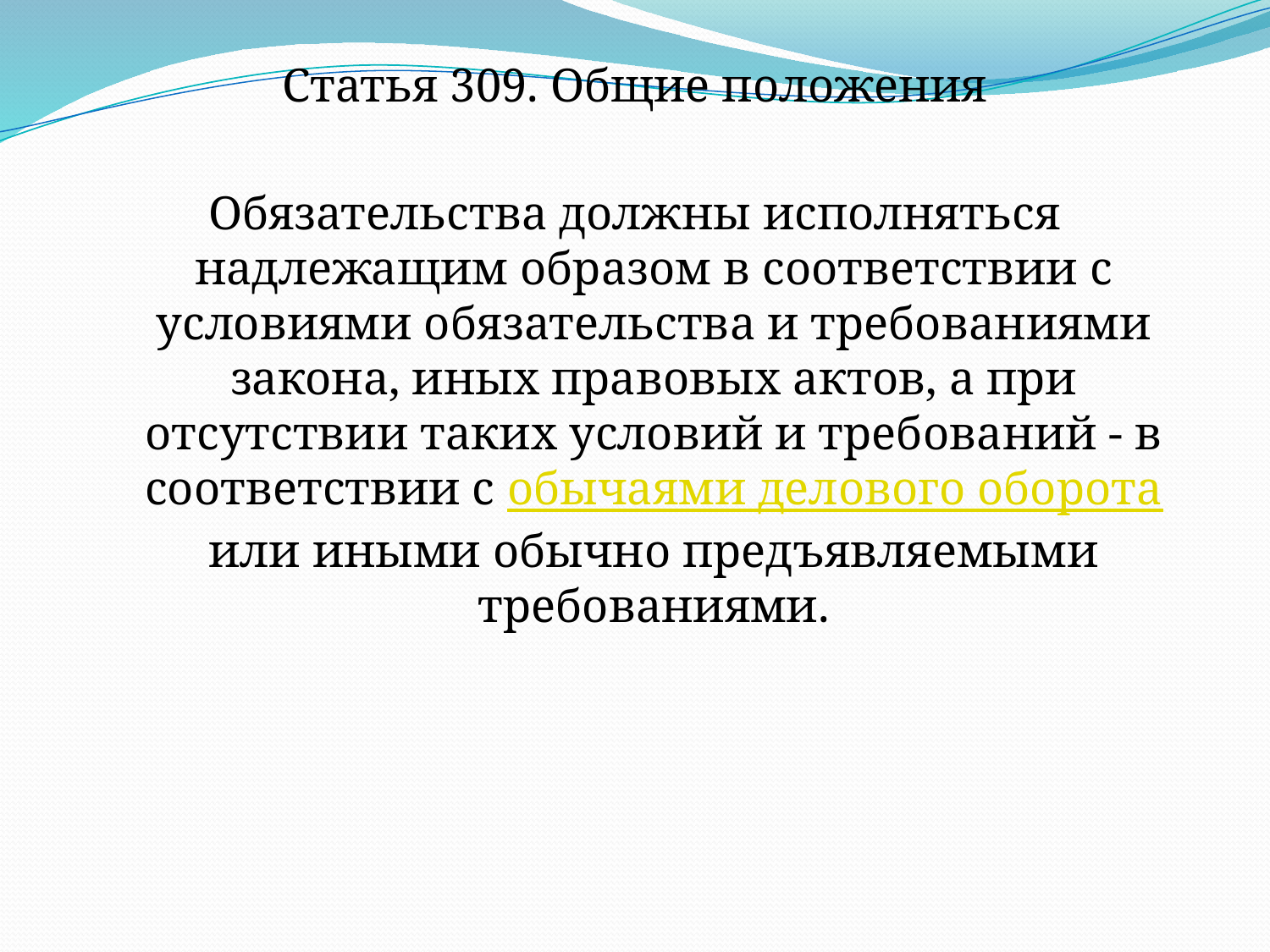

Статья 309. Общие положения

Обязательства должны исполняться надлежащим образом в соответствии с условиями обязательства и требованиями закона, иных правовых актов, а при отсутствии таких условий и требований - в соответствии с обычаями делового оборота или иными обычно предъявляемыми требованиями.